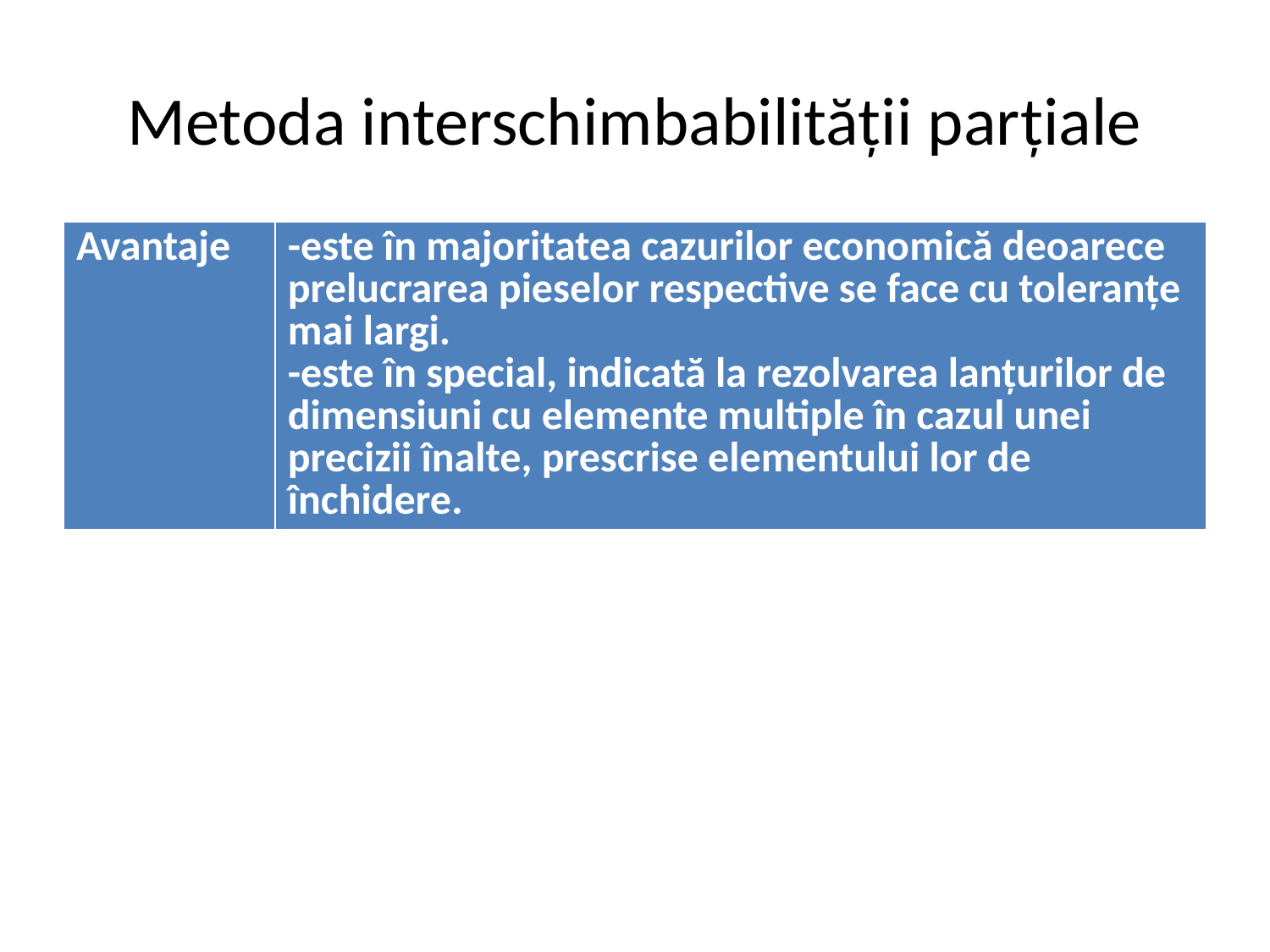

# Metoda interschimbabilităţii parţiale
| Avantaje | -este în majoritatea cazurilor economică deoarece prelucrarea pieselor respective se face cu toleranţe mai largi. -este în special, indicată la rezolvarea lanţurilor de dimensiuni cu elemente multiple în cazul unei precizii înalte, prescrise elementului lor de închidere. |
| --- | --- |